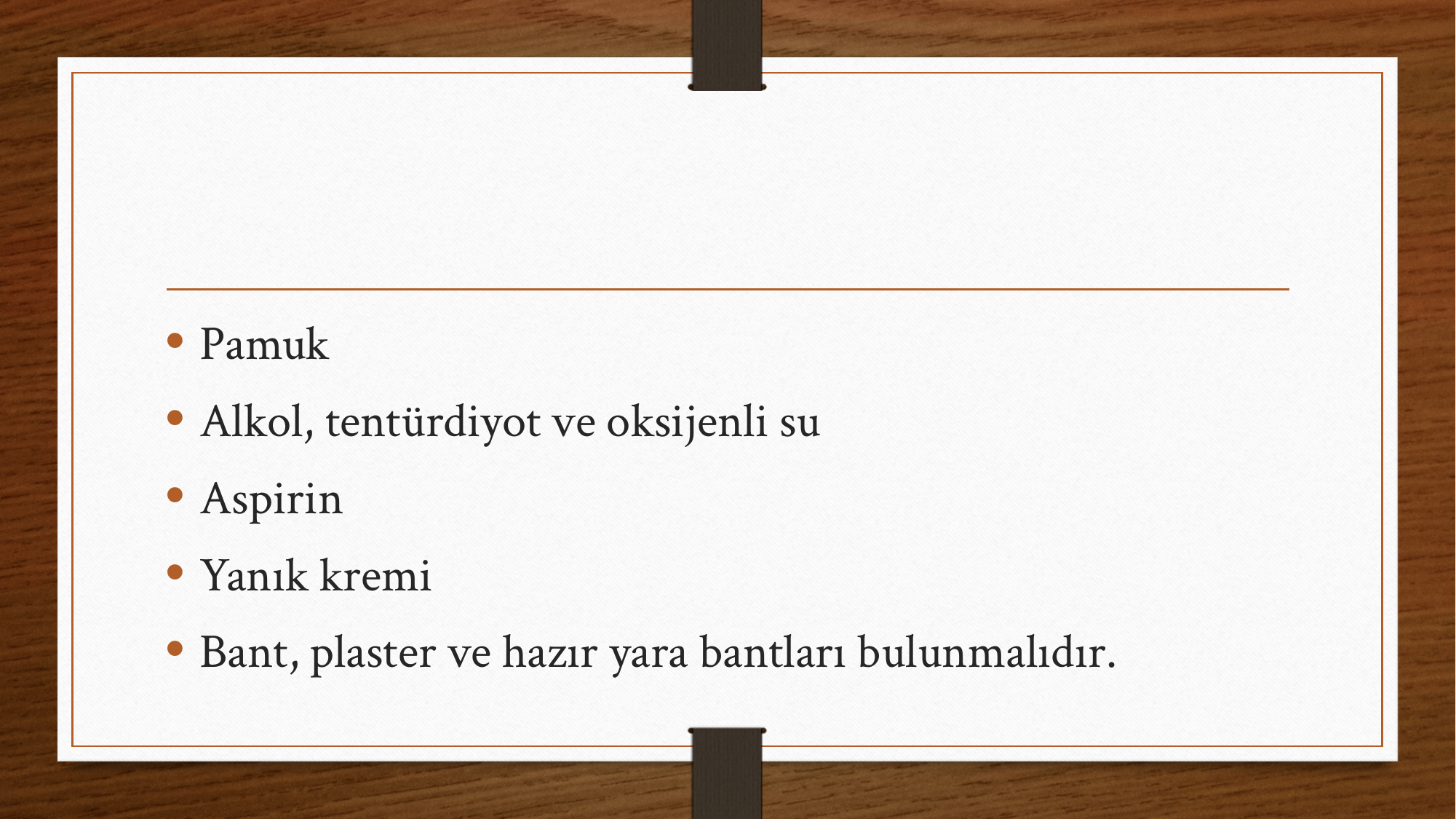

#
Pamuk
Alkol, tentürdiyot ve oksijenli su
Aspirin
Yanık kremi
Bant, plaster ve hazır yara bantları bulunmalıdır.